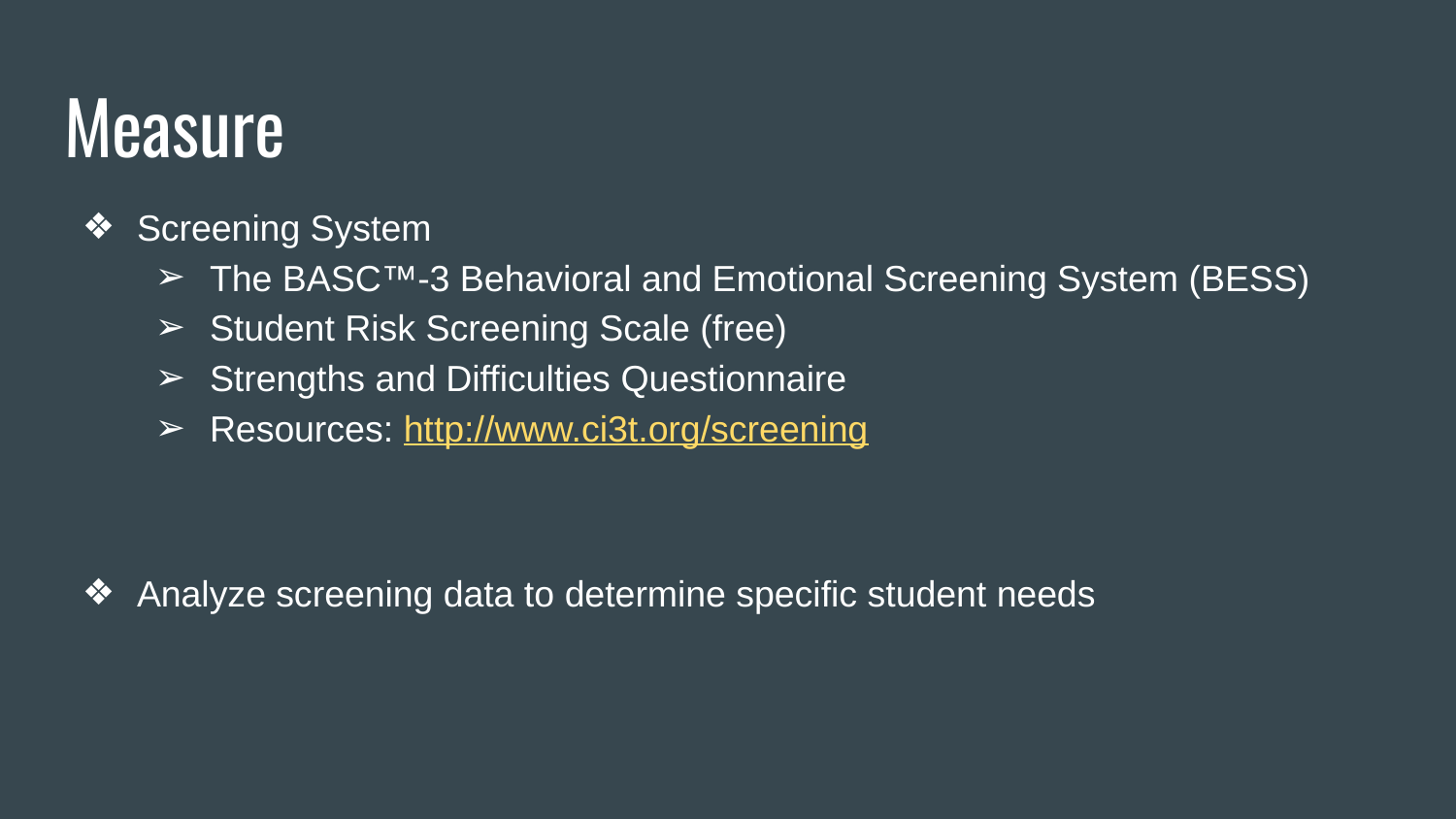

# Measure
Screening System
The BASC™-3 Behavioral and Emotional Screening System (BESS)
Student Risk Screening Scale (free)
Strengths and Difficulties Questionnaire
Resources: http://www.ci3t.org/screening

Analyze screening data to determine specific student needs